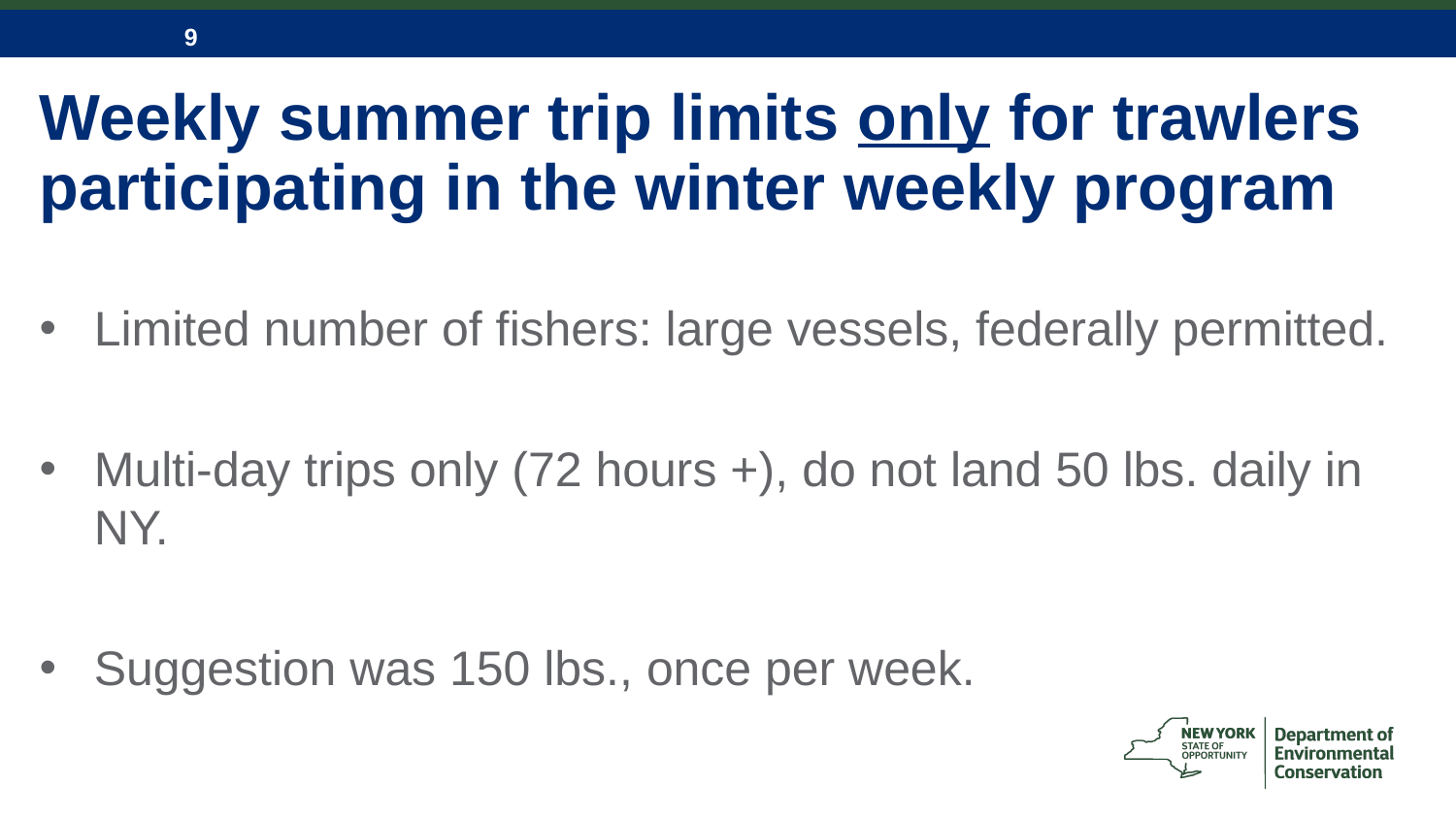

# Weekly summer trip limits only for trawlers participating in the winter weekly program

Limited number of fishers: large vessels, federally permitted.

Multi-day trips only (72 hours +), do not land 50 lbs. daily in NY.

Suggestion was 150 lbs., once per week.